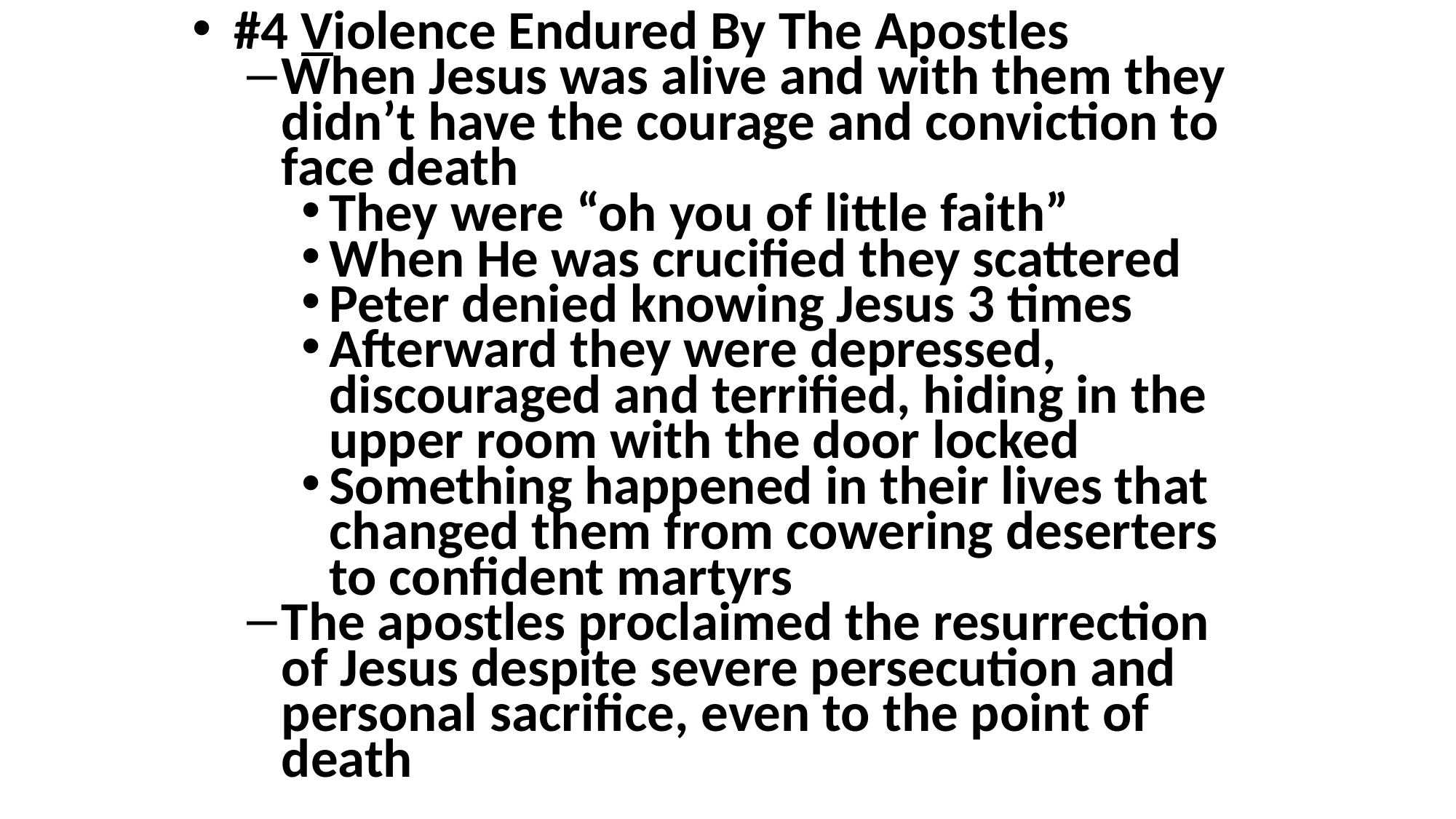

#4 Violence Endured By The Apostles
When Jesus was alive and with them they didn’t have the courage and conviction to face death
They were “oh you of little faith”
When He was crucified they scattered
Peter denied knowing Jesus 3 times
Afterward they were depressed, discouraged and terrified, hiding in the upper room with the door locked
Something happened in their lives that changed them from cowering deserters to confident martyrs
The apostles proclaimed the resurrection of Jesus despite severe persecution and personal sacrifice, even to the point of death